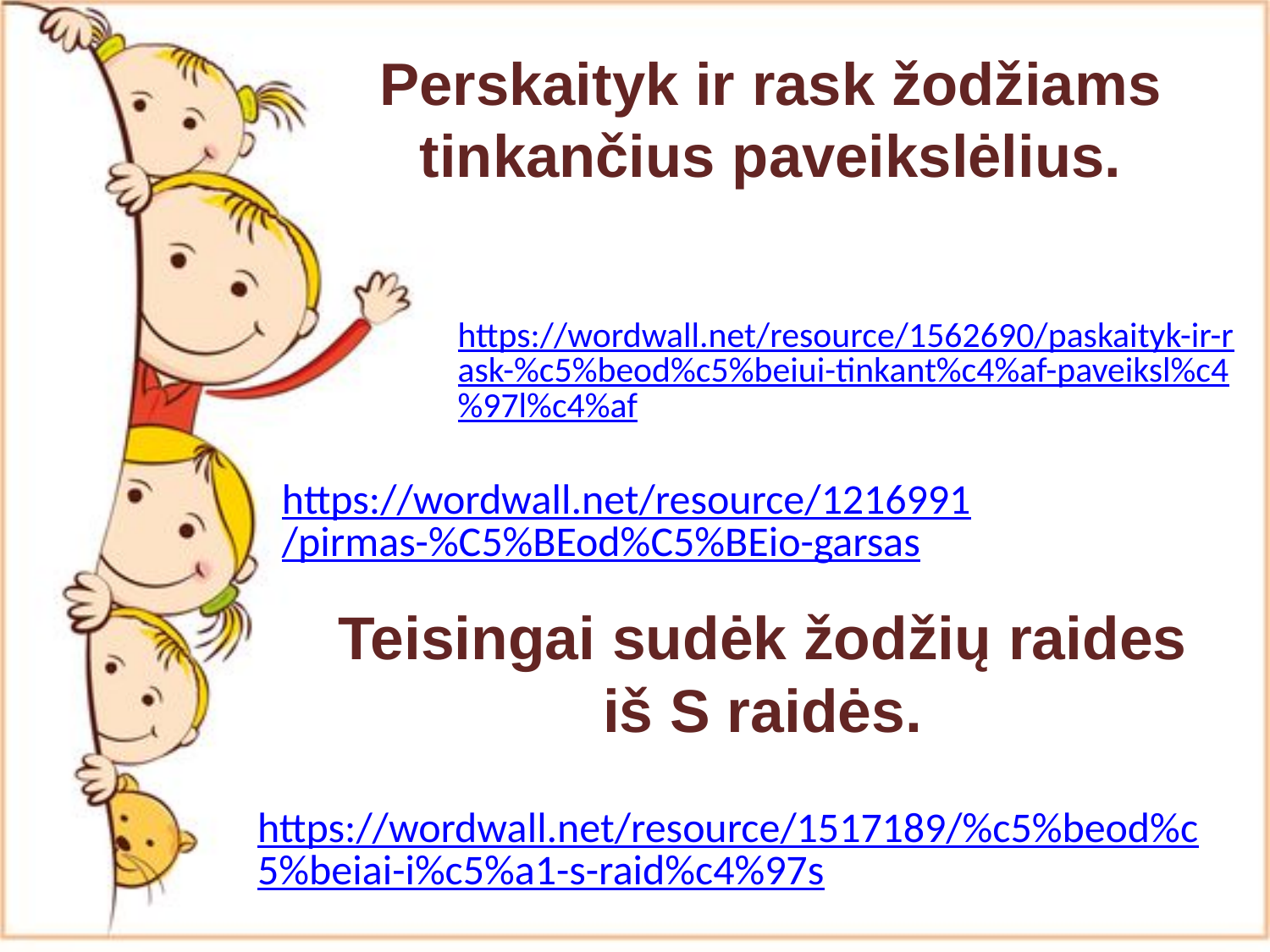

# Perskaityk ir rask žodžiams tinkančius paveikslėlius.
https://wordwall.net/resource/1562690/paskaityk-ir-rask-%c5%beod%c5%beiui-tinkant%c4%af-paveiksl%c4%97l%c4%af
https://wordwall.net/resource/1216991/pirmas-%C5%BEod%C5%BEio-garsas
Teisingai sudėk žodžių raides iš S raidės.
https://wordwall.net/resource/1517189/%c5%beod%c5%beiai-i%c5%a1-s-raid%c4%97s